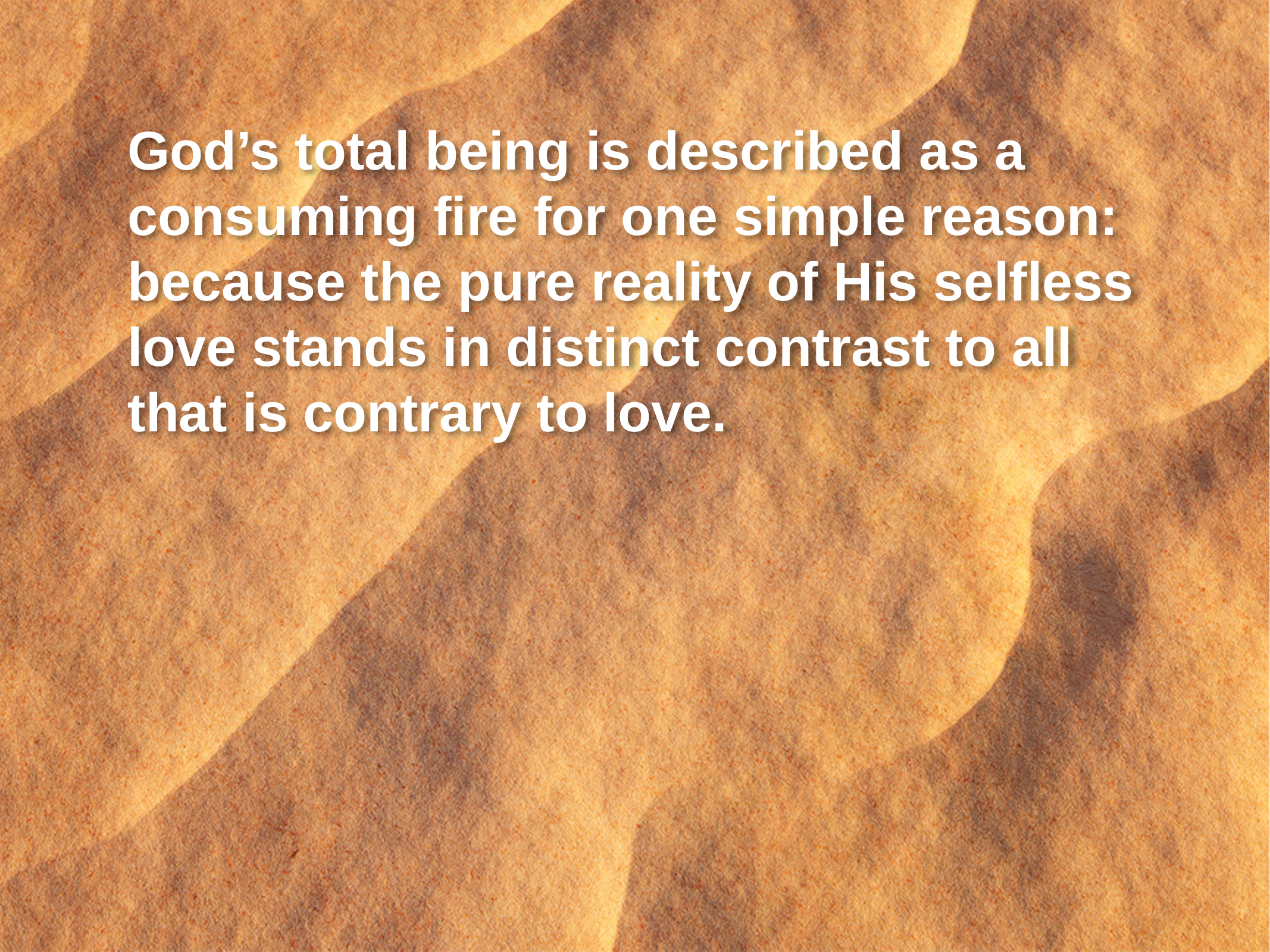

God’s total being is described as a consuming fire for one simple reason: because the pure reality of His selfless love stands in distinct contrast to all
that is contrary to love.